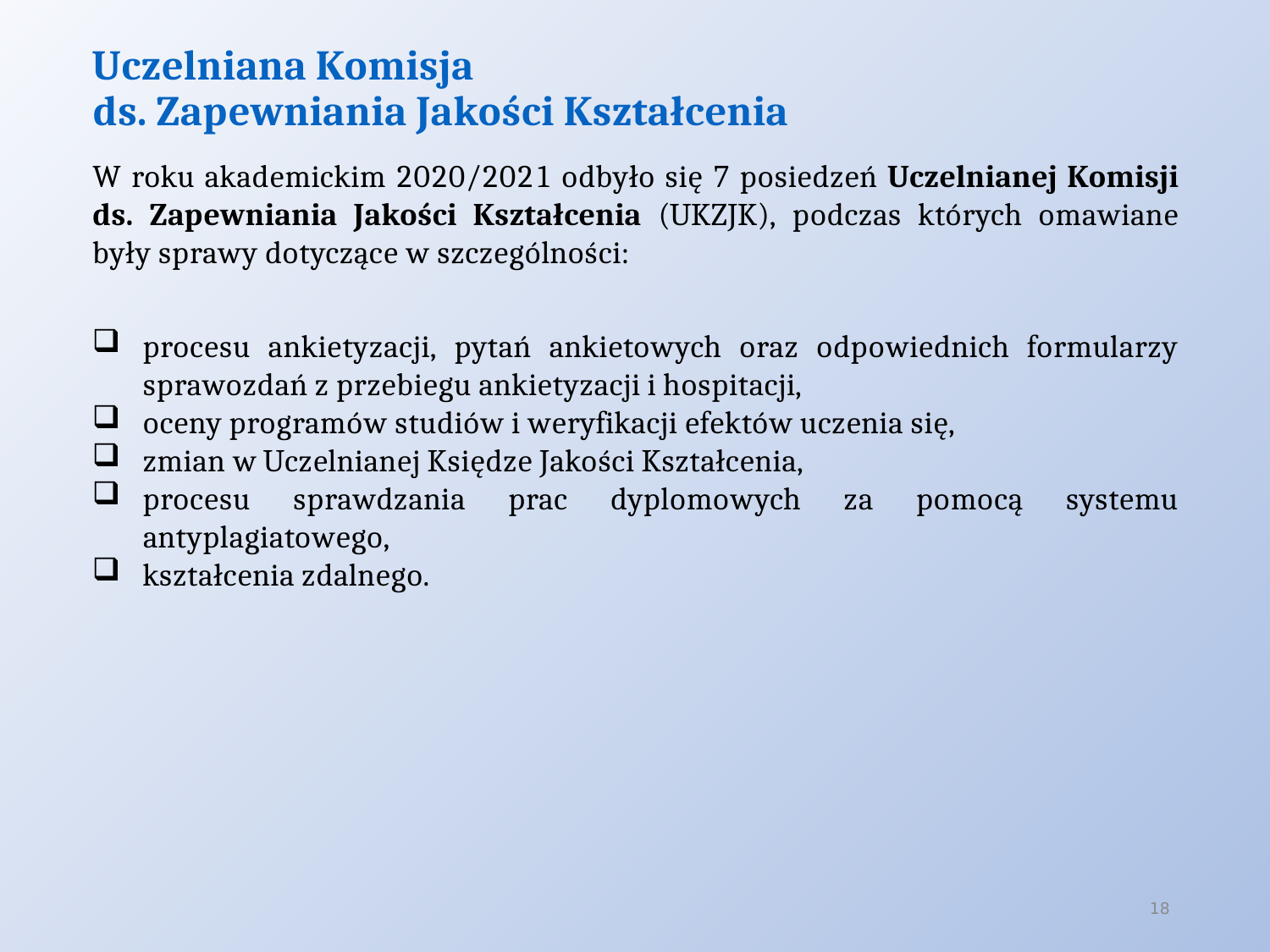

# Uczelniana Komisja ds. Zapewniania Jakości Kształcenia
W roku akademickim 2020/2021 odbyło się 7 posiedzeń Uczelnianej Komisji ds. Zapewniania Jakości Kształcenia (UKZJK), podczas których omawiane były sprawy dotyczące w szczególności:
procesu ankietyzacji, pytań ankietowych oraz odpowiednich formularzy sprawozdań z przebiegu ankietyzacji i hospitacji,
oceny programów studiów i weryfikacji efektów uczenia się,
zmian w Uczelnianej Księdze Jakości Kształcenia,
procesu sprawdzania prac dyplomowych za pomocą systemu antyplagiatowego,
kształcenia zdalnego.

18